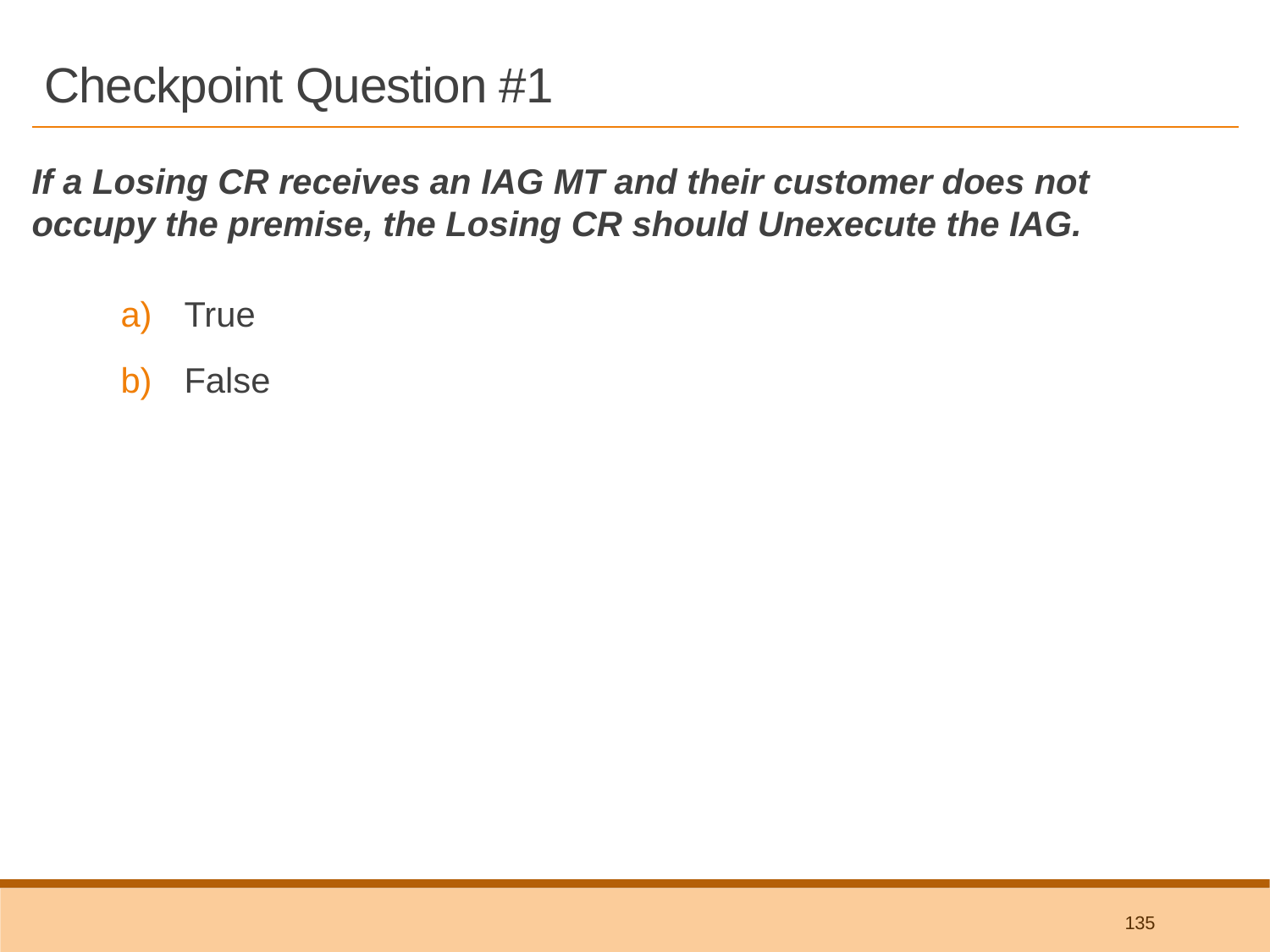

# Checkpoint Question #1
If a Losing CR receives an IAG MT and their customer does not occupy the premise, the Losing CR should Unexecute the IAG.
True
False

ANSWER
FALSE – this is not a valid reject reason, the Losing CR should regain the ESI ID and execute the Current Occupant process
135